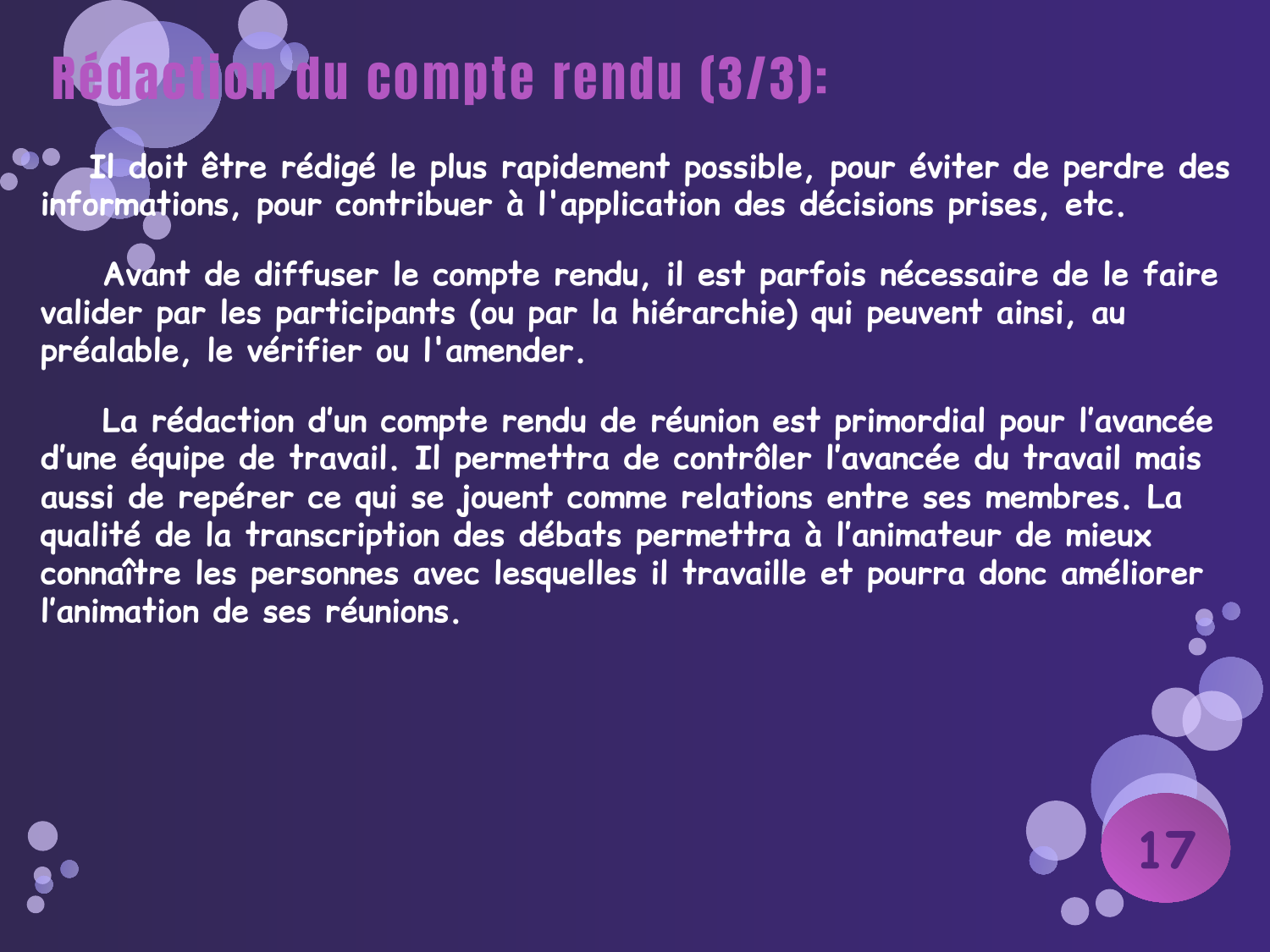

Il doit être rédigé le plus rapidement possible, pour éviter de perdre des informations, pour contribuer à l'application des décisions prises, etc.
       Avant de diffuser le compte rendu, il est parfois nécessaire de le faire valider par les participants (ou par la hiérarchie) qui peuvent ainsi, au préalable, le vérifier ou l'amender.
       La rédaction d’un compte rendu de réunion est primordial pour l’avancée d’une équipe de travail. Il permettra de contrôler l’avancée du travail mais aussi de repérer ce qui se jouent comme relations entre ses membres. La qualité de la transcription des débats permettra à l’animateur de mieux connaître les personnes avec lesquelles il travaille et pourra donc améliorer l’animation de ses réunions.

# Rédaction du compte rendu (3/3):
17